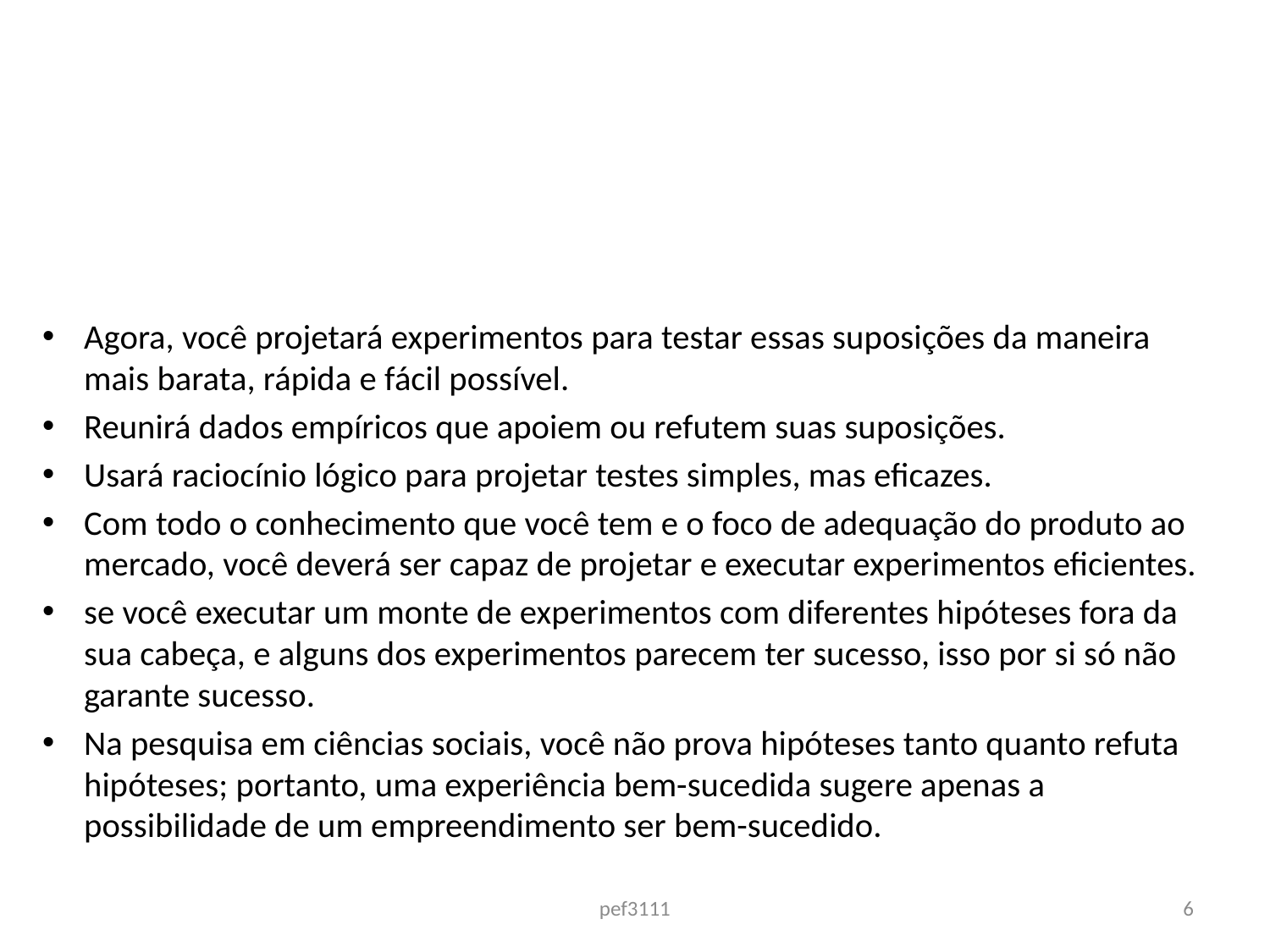

#
Agora, você projetará experimentos para testar essas suposições da maneira mais barata, rápida e fácil possível.
Reunirá dados empíricos que apoiem ou refutem suas suposições.
Usará raciocínio lógico para projetar testes simples, mas eficazes.
Com todo o conhecimento que você tem e o foco de adequação do produto ao mercado, você deverá ser capaz de projetar e executar experimentos eficientes.
se você executar um monte de experimentos com diferentes hipóteses fora da sua cabeça, e alguns dos experimentos parecem ter sucesso, isso por si só não garante sucesso.
Na pesquisa em ciências sociais, você não prova hipóteses tanto quanto refuta hipóteses; portanto, uma experiência bem-sucedida sugere apenas a possibilidade de um empreendimento ser bem-sucedido.
pef3111
6